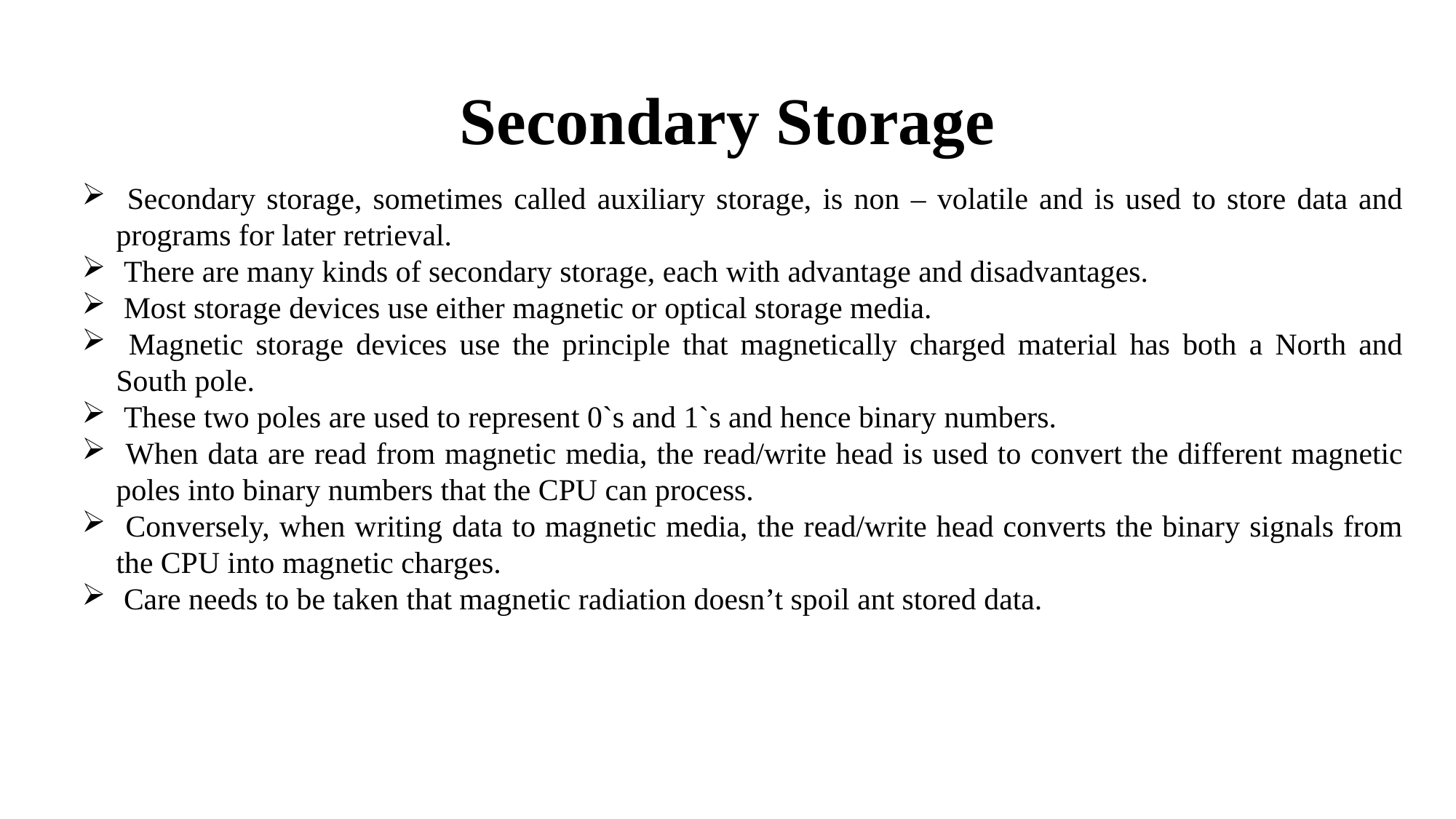

# Secondary Storage
 Secondary storage, sometimes called auxiliary storage, is non – volatile and is used to store data and programs for later retrieval.
 There are many kinds of secondary storage, each with advantage and disadvantages.
 Most storage devices use either magnetic or optical storage media.
 Magnetic storage devices use the principle that magnetically charged material has both a North and South pole.
 These two poles are used to represent 0`s and 1`s and hence binary numbers.
 When data are read from magnetic media, the read/write head is used to convert the different magnetic poles into binary numbers that the CPU can process.
 Conversely, when writing data to magnetic media, the read/write head converts the binary signals from the CPU into magnetic charges.
 Care needs to be taken that magnetic radiation doesn’t spoil ant stored data.